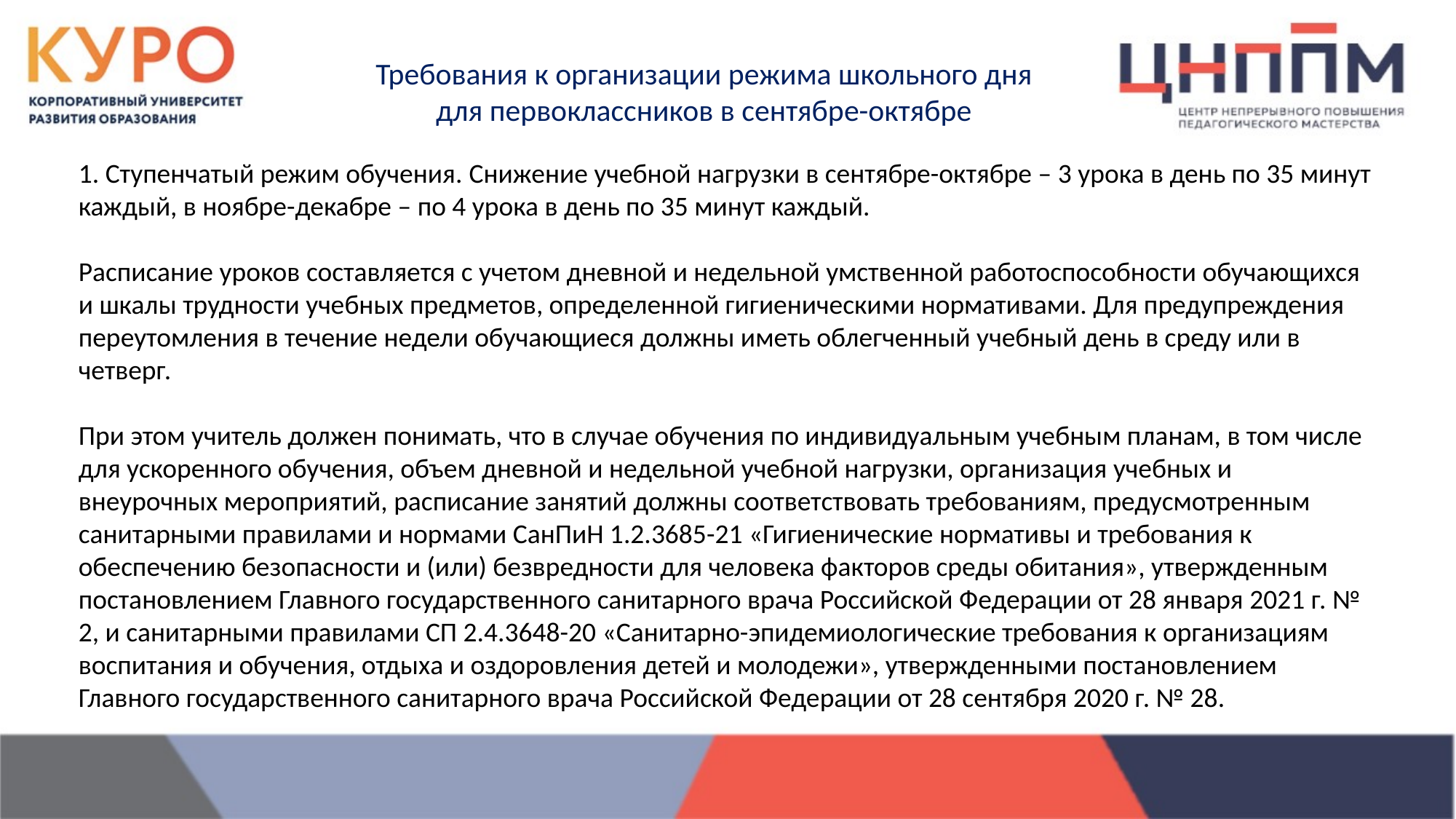

Требования к организации режима школьного дня для первоклассников в сентябре-октябре
1. Ступенчатый режим обучения. Снижение учебной нагрузки в сентябре-октябре – 3 урока в день по 35 минут каждый, в ноябре-декабре – по 4 урока в день по 35 минут каждый.

Расписание уроков составляется с учетом дневной и недельной умственной работоспособности обучающихся и шкалы трудности учебных предметов, определенной гигиеническими нормативами. Для предупреждения переутомления в течение недели обучающиеся должны иметь облегченный учебный день в среду или в четверг.

При этом учитель должен понимать, что в случае обучения по индивидуальным учебным планам, в том числе для ускоренного обучения, объем дневной и недельной учебной нагрузки, организация учебных и внеурочных мероприятий, расписание занятий должны соответствовать требованиям, предусмотренным санитарными правилами и нормами СанПиН 1.2.3685-21 «Гигиенические нормативы и требования к обеспечению безопасности и (или) безвредности для человека факторов среды обитания», утвержденным постановлением Главного государственного санитарного врача Российской Федерации от 28 января 2021 г. № 2, и санитарными правилами СП 2.4.3648-20 «Санитарно-эпидемиологические требования к организациям воспитания и обучения, отдыха и оздоровления детей и молодежи», утвержденными постановлением Главного государственного санитарного врача Российской Федерации от 28 сентября 2020 г. № 28.